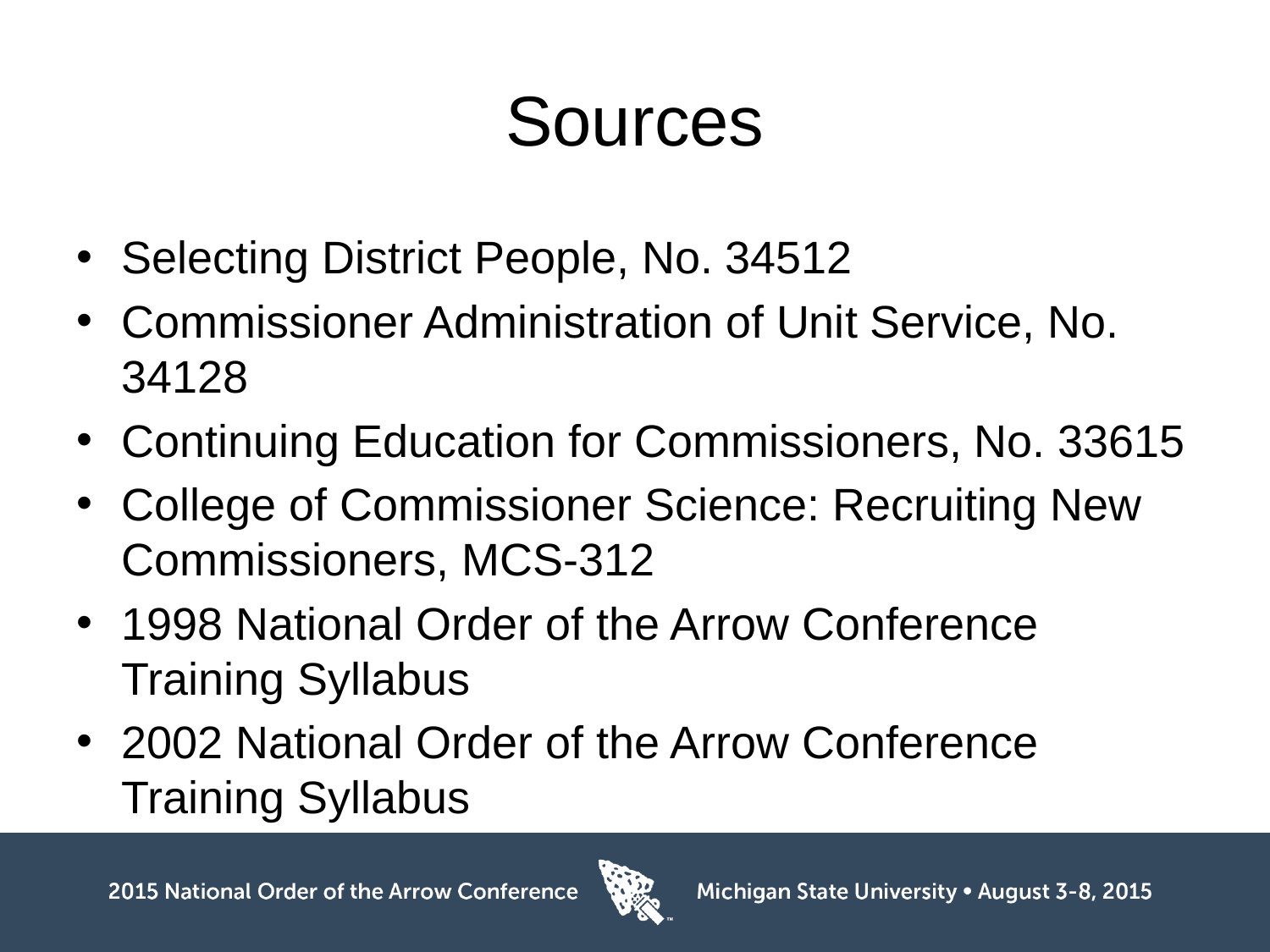

# Sources
Selecting District People, No. 34512
Commissioner Administration of Unit Service, No. 34128
Continuing Education for Commissioners, No. 33615
College of Commissioner Science: Recruiting New Commissioners, MCS-312
1998 National Order of the Arrow Conference Training Syllabus
2002 National Order of the Arrow Conference Training Syllabus